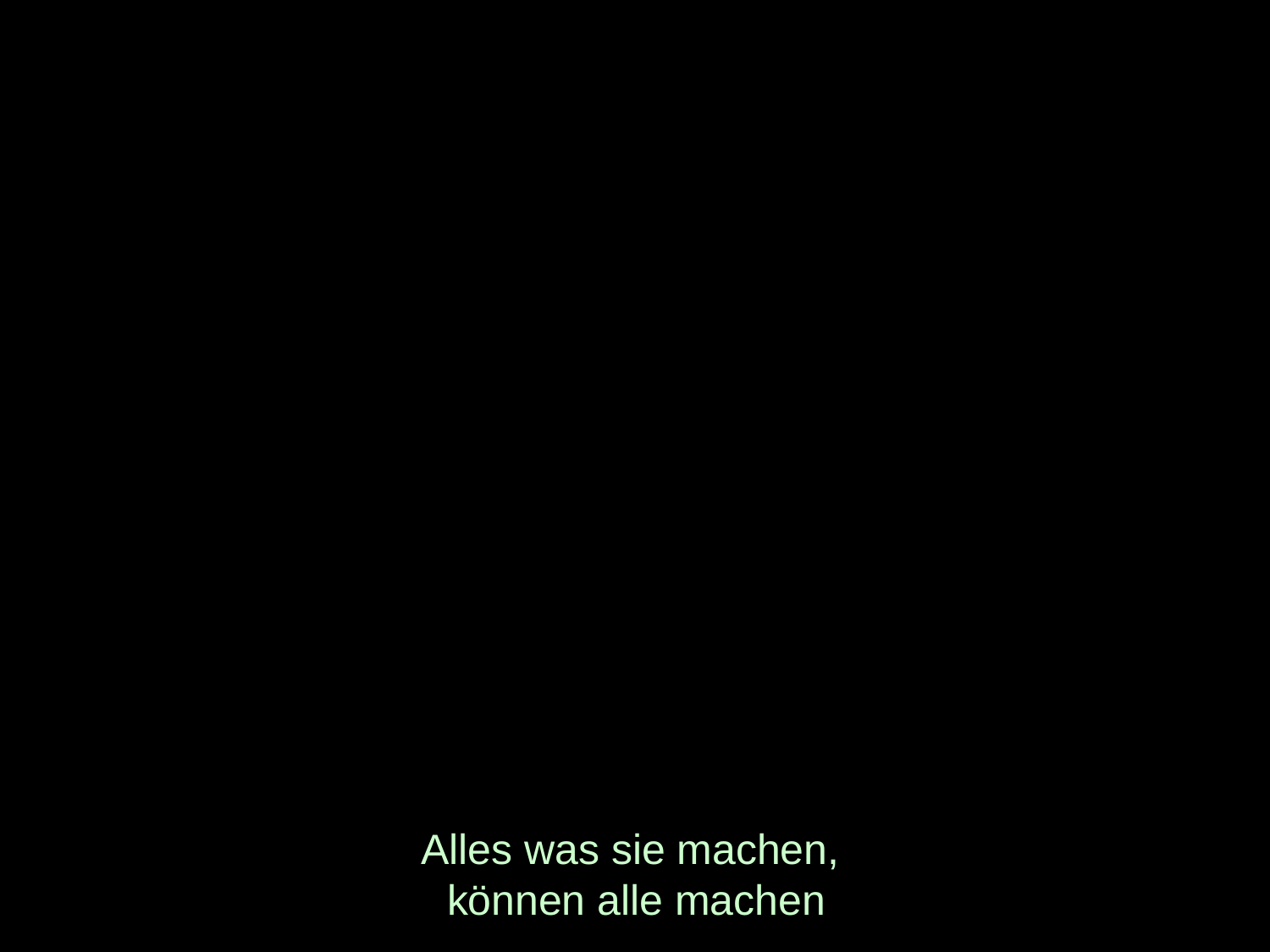

# Alles was sie machen, können alle machen